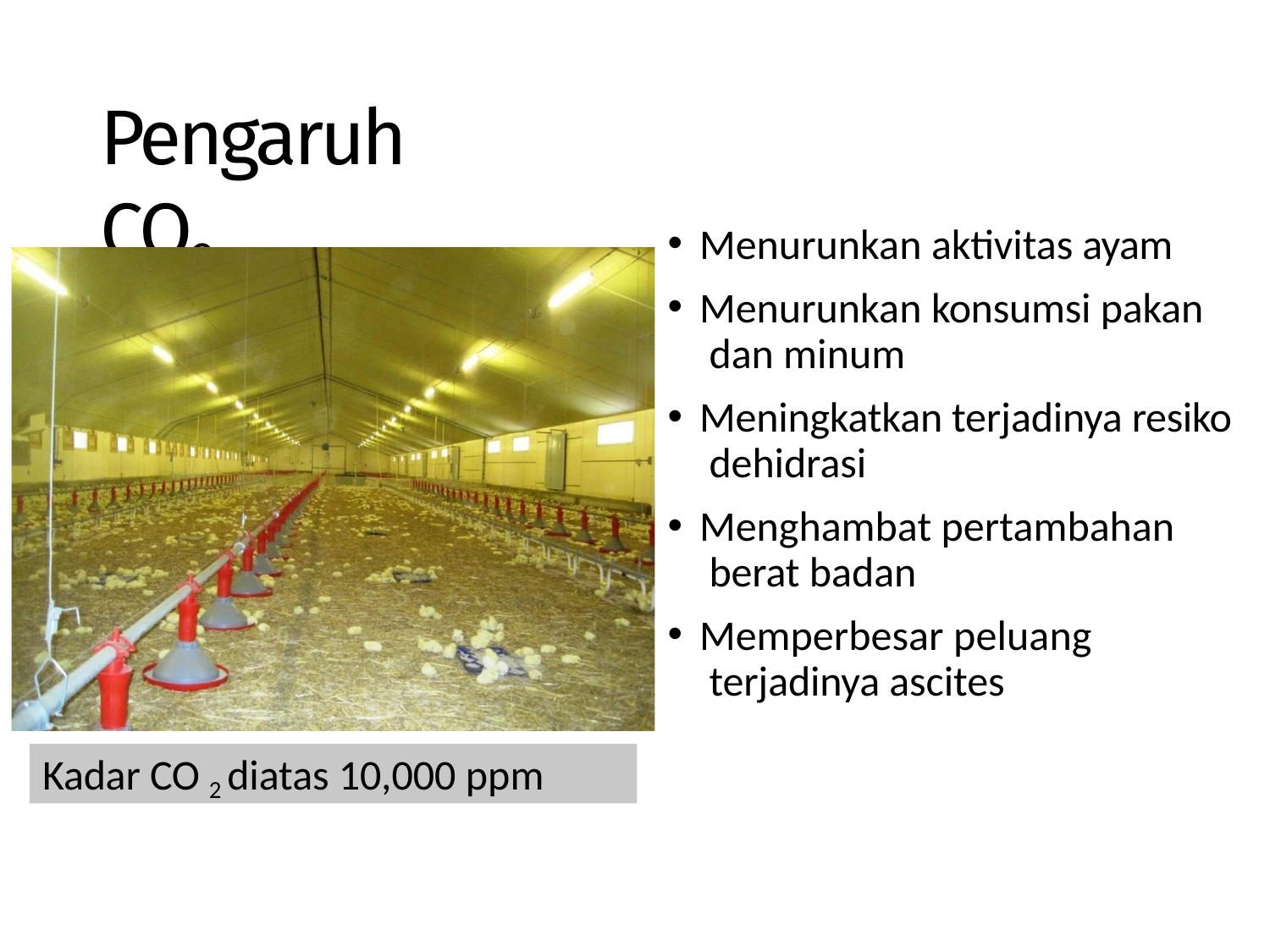

# Pengaruh CO2
Menurunkan aktivitas ayam
Menurunkan konsumsi pakan  dan minum
Meningkatkan terjadinya resiko  dehidrasi
Menghambat pertambahan  berat badan
Memperbesar peluang  terjadinya ascites

Kadar CO 2 diatas 10,000 ppm